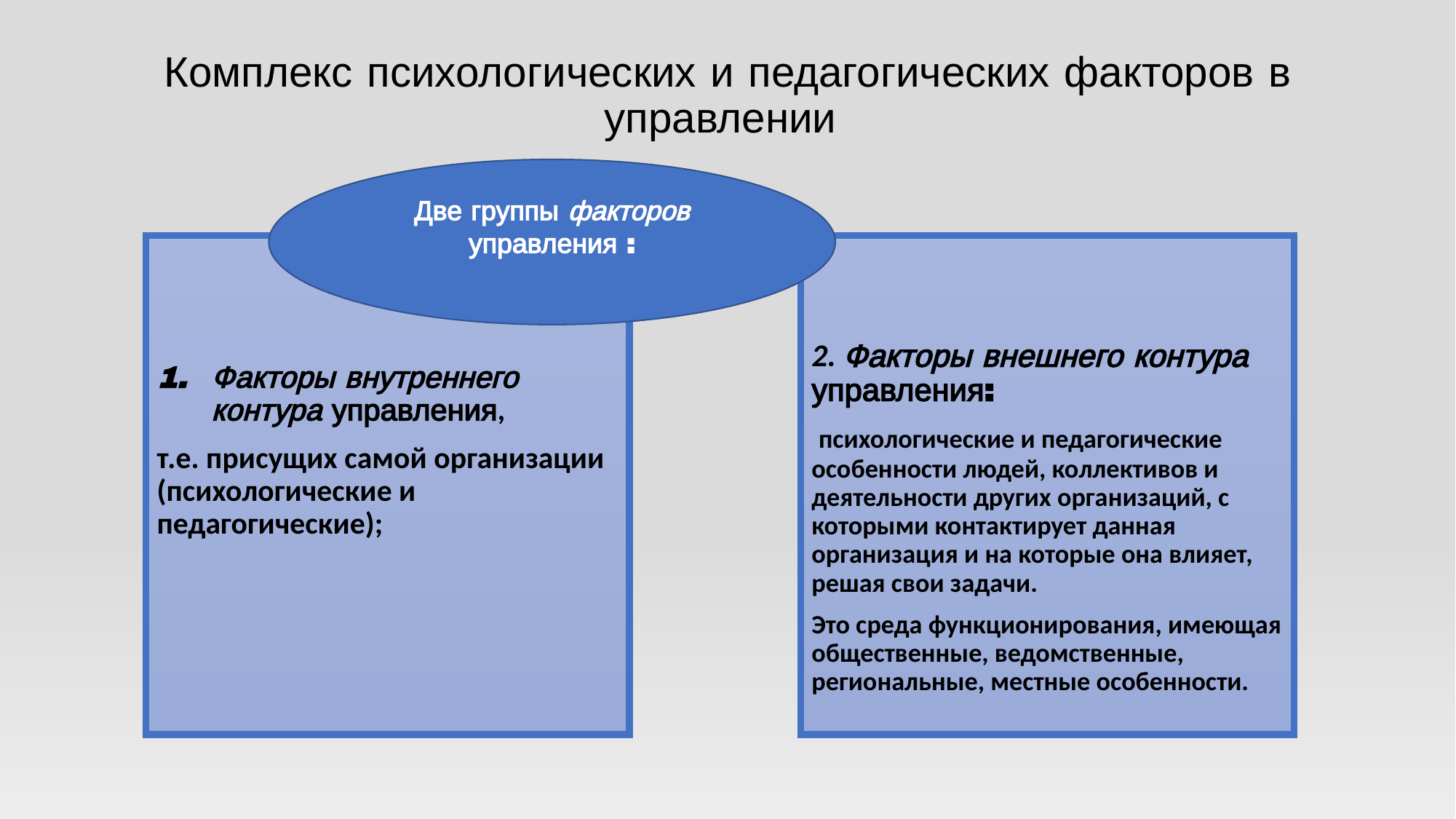

# Комплекс психологических и педагогических факторов в управлении
Две группы факторов управления :

Факторы внутреннего контура управления,
т.е. присущих самой организации (психологические и педагогические);

2. Факторы внешнего контура управления:
 психологические и педагогические особенности людей, коллективов и деятельности других организаций, с которыми контактирует данная организация и на которые она влияет, решая свои задачи.
Это среда функционирования, имеющая общественные, ведомственные, региональные, местные особенности.